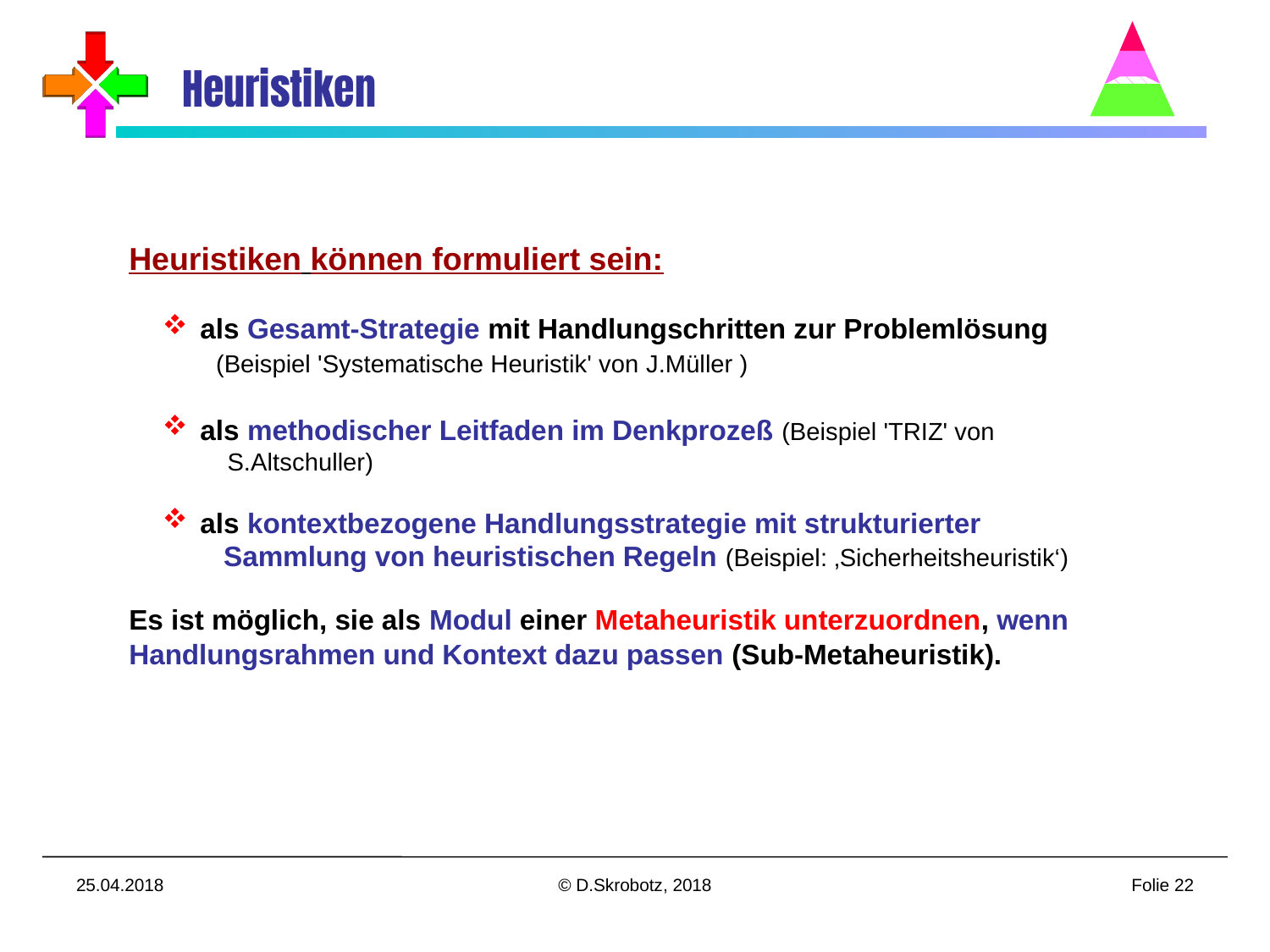

Heuristiken
Heuristiken können formuliert sein:

 als Gesamt-Strategie mit Handlungschritten zur Problemlösung
   (Beispiel 'Systematische Heuristik' von J.Müller )
 als methodischer Leitfaden im Denkprozeß (Beispiel 'TRIZ' von
     S.Altschuller)
 als kontextbezogene Handlungsstrategie mit strukturierter
    Sammlung von heuristischen Regeln (Beispiel: ‚Sicherheitsheuristik‘)

Es ist möglich, sie als Modul einer Metaheuristik unterzuordnen, wenn Handlungsrahmen und Kontext dazu passen (Sub-Metaheuristik).
25.04.2018
© D.Skrobotz, 2018
Folie 22